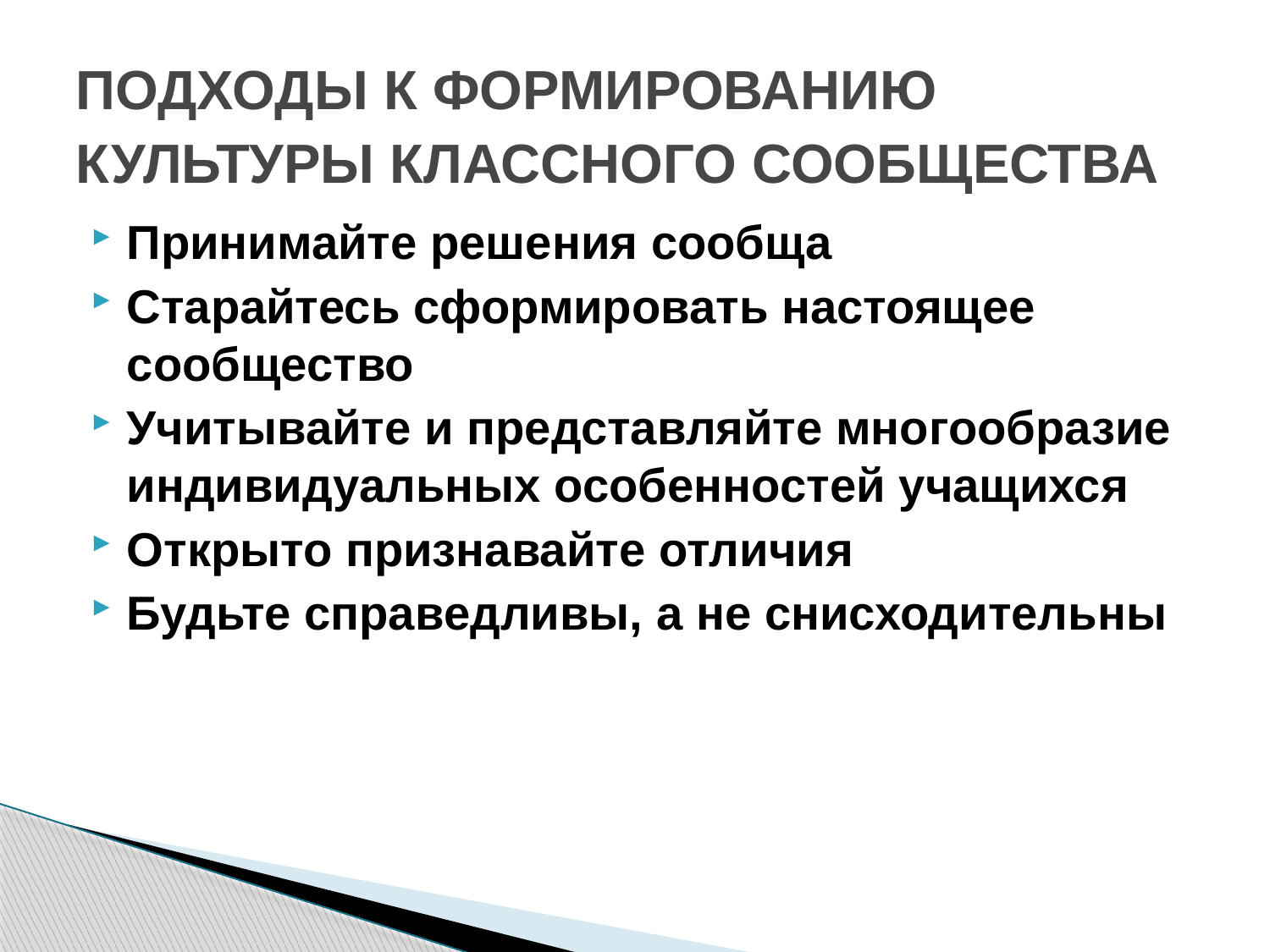

# ПОДХОДЫ К ФОРМИРОВАНИЮ КУЛЬТУРЫ КЛАССНОГО СООБЩЕСТВА
Принимайте решения сообща
Старайтесь сформировать настоящее сообщество
Учитывайте и представляйте многообразие индивидуальных особенностей учащихся
Открыто признавайте отличия
Будьте справедливы, а не снисходительны